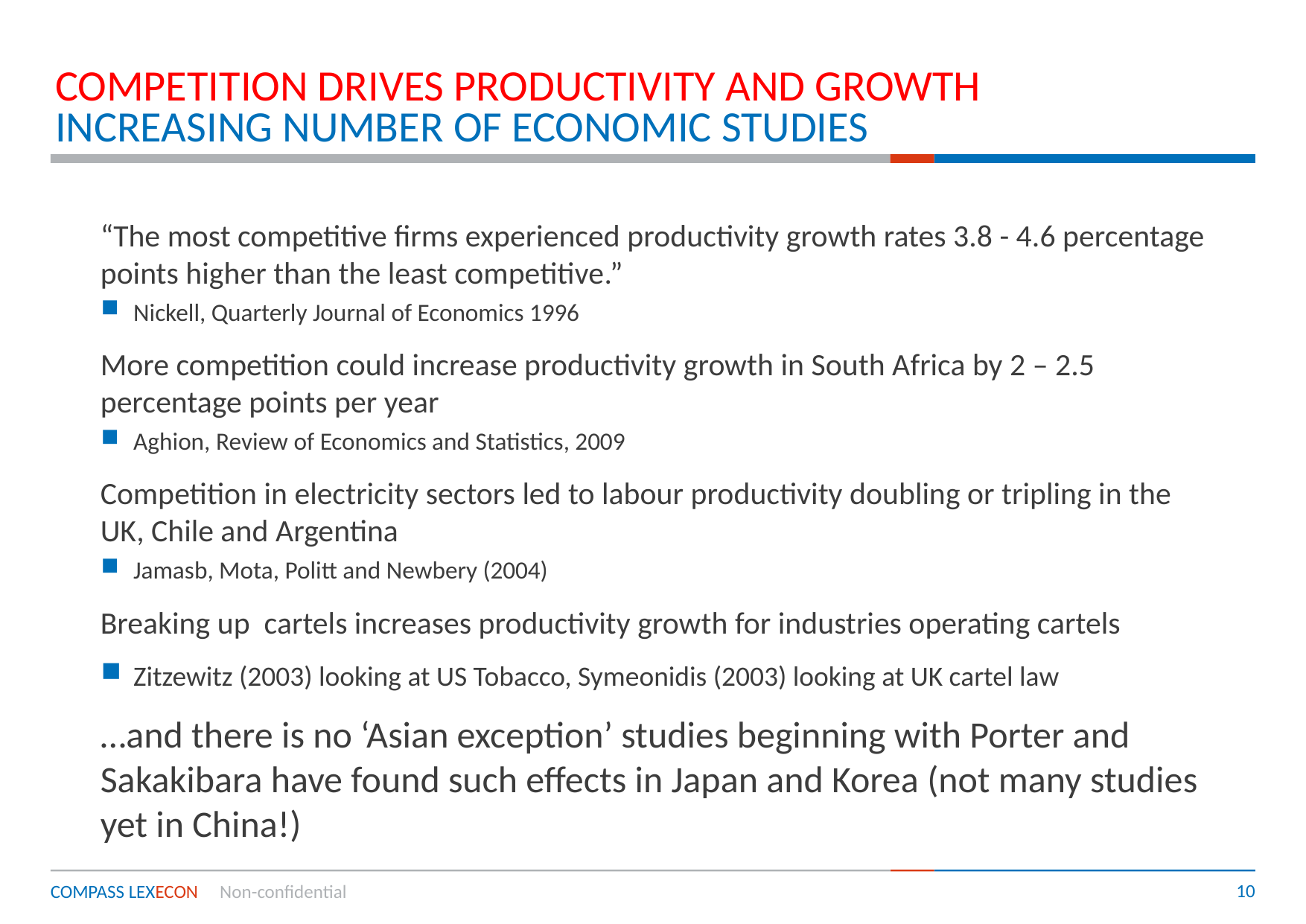

# Competition drives Productivity and growth increasing number of Economic studies
“The most competitive firms experienced productivity growth rates 3.8 - 4.6 percentage points higher than the least competitive.”
Nickell, Quarterly Journal of Economics 1996
More competition could increase productivity growth in South Africa by 2 – 2.5 percentage points per year
Aghion, Review of Economics and Statistics, 2009
Competition in electricity sectors led to labour productivity doubling or tripling in the UK, Chile and Argentina
Jamasb, Mota, Politt and Newbery (2004)
Breaking up  cartels increases productivity growth for industries operating cartels
Zitzewitz (2003) looking at US Tobacco, Symeonidis (2003) looking at UK cartel law
…and there is no ‘Asian exception’ studies beginning with Porter and Sakakibara have found such effects in Japan and Korea (not many studies yet in China!)